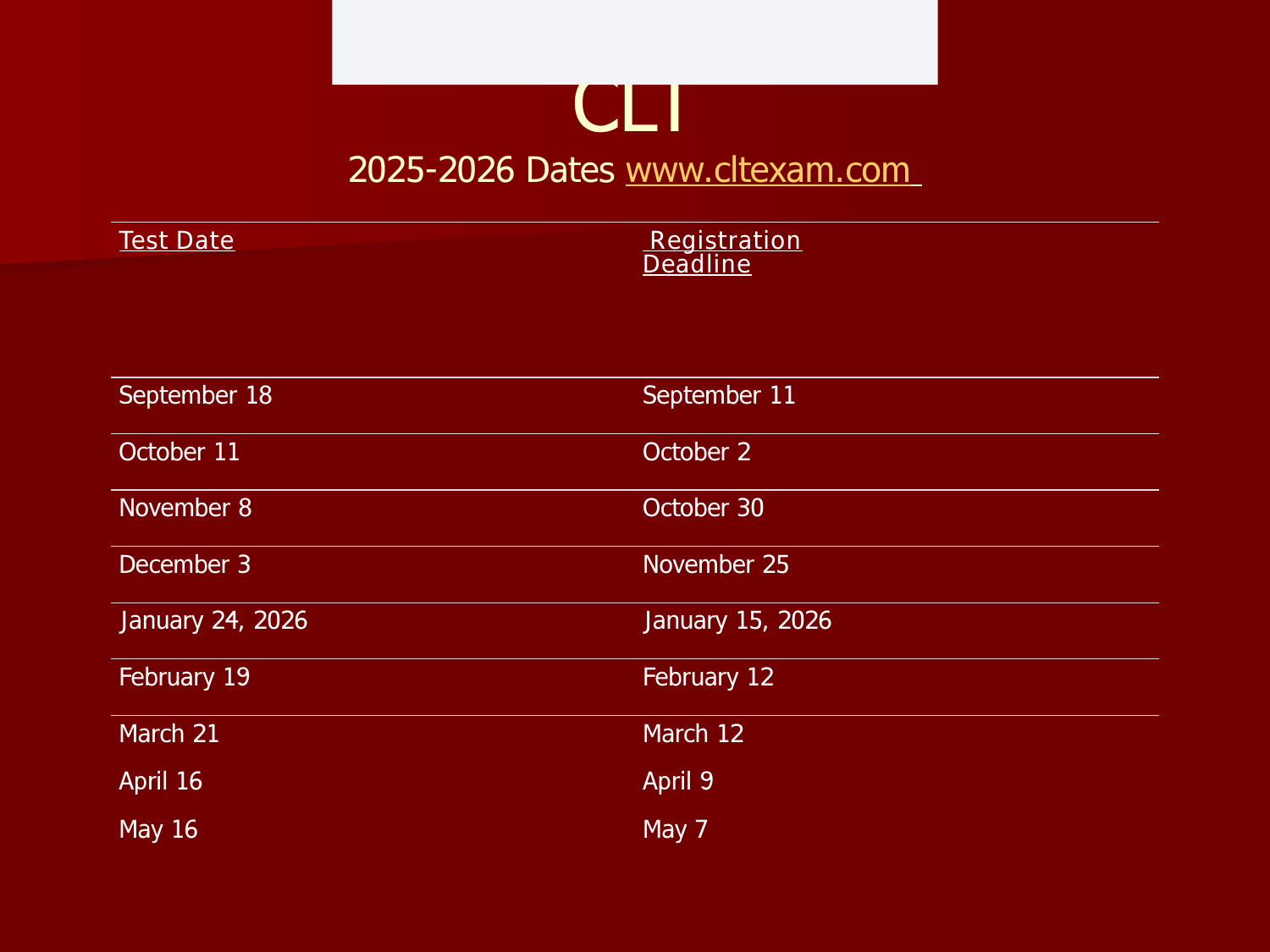

2022-2023 Test Dates (National)

# CLT 2025-2026 Dates www.cltexam.com
| Test Date |  | Registration Deadline |  |
| --- | --- | --- | --- |
| September 18 |  | September 11 |  |
| October 11 |  | October 2 |  |
| November 8 |  | October 30 |  |
| December 3 |  | November 25 |  |
| January 24, 2026 |  | January 15, 2026 |  |
| February 19 |  | February 12 |  |
| March 21 April 16 May 16 |  | March 12 April 9 May 7 |  |